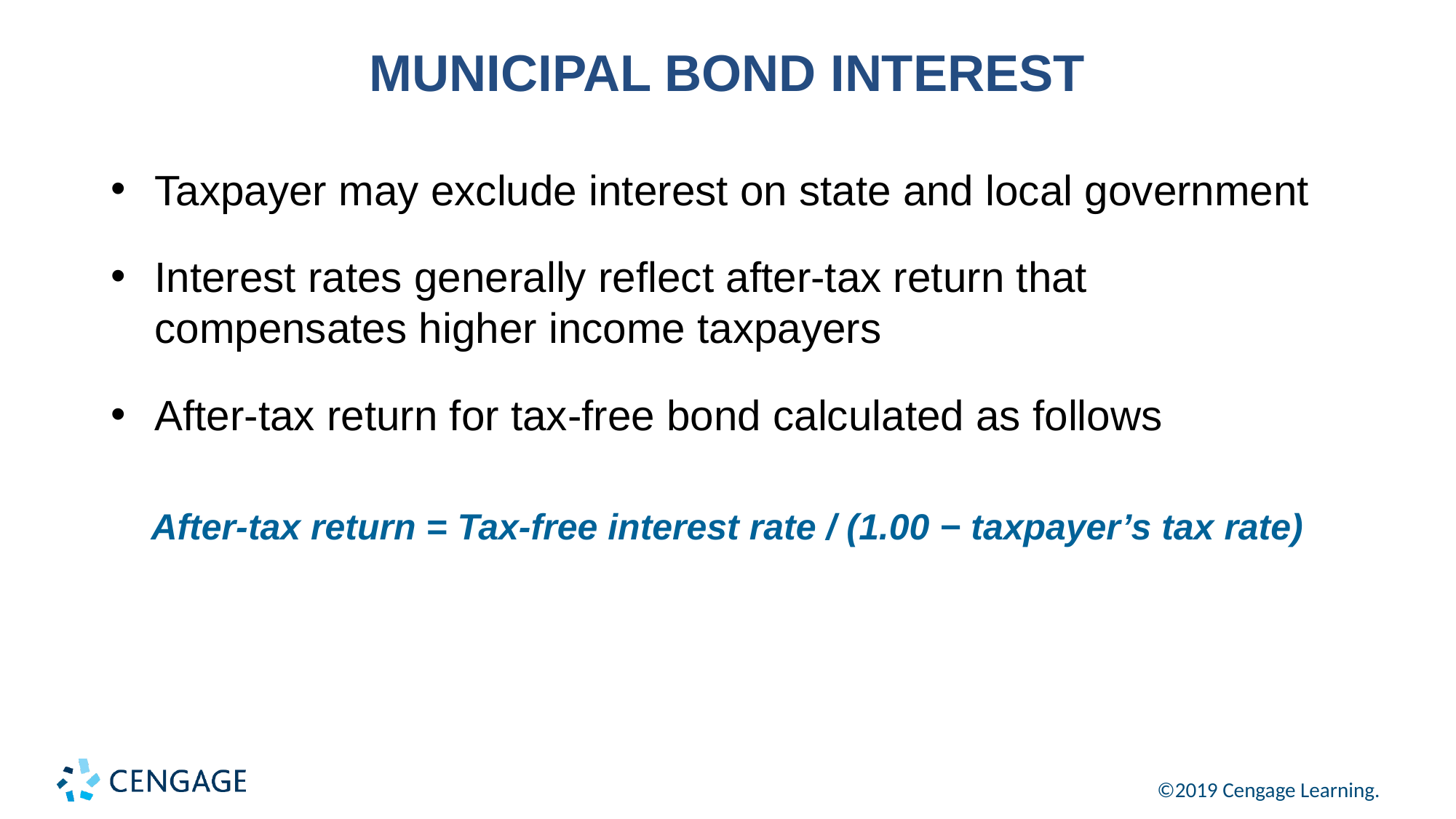

# MUNICIPAL BOND INTEREST
Taxpayer may exclude interest on state and local government
Interest rates generally reflect after-tax return that compensates higher income taxpayers
After-tax return for tax-free bond calculated as follows
After-tax return = Tax-free interest rate / (1.00 − taxpayer’s tax rate)